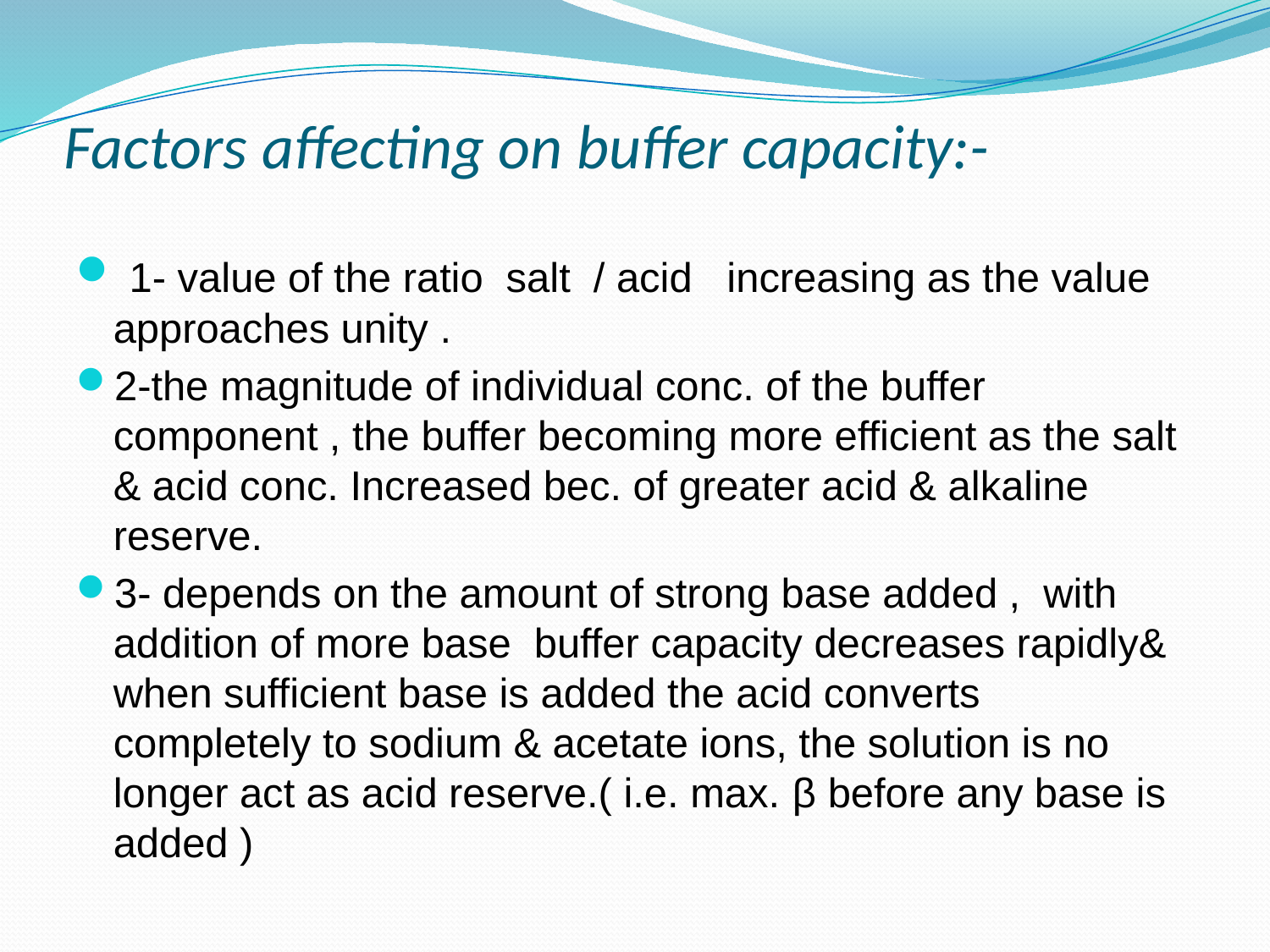

# Factors affecting on buffer capacity:-

 1- value of the ratio  salt  / acid   increasing as the value approaches unity .
2-the magnitude of individual conc. of the buffer component , the buffer becoming more efficient as the salt & acid conc. Increased bec. of greater acid & alkaline reserve.
3- depends on the amount of strong base added ,  with addition of more base  buffer capacity decreases rapidly& when sufficient base is added the acid converts  completely to sodium & acetate ions, the solution is no longer act as acid reserve.( i.e. max. β before any base is added )